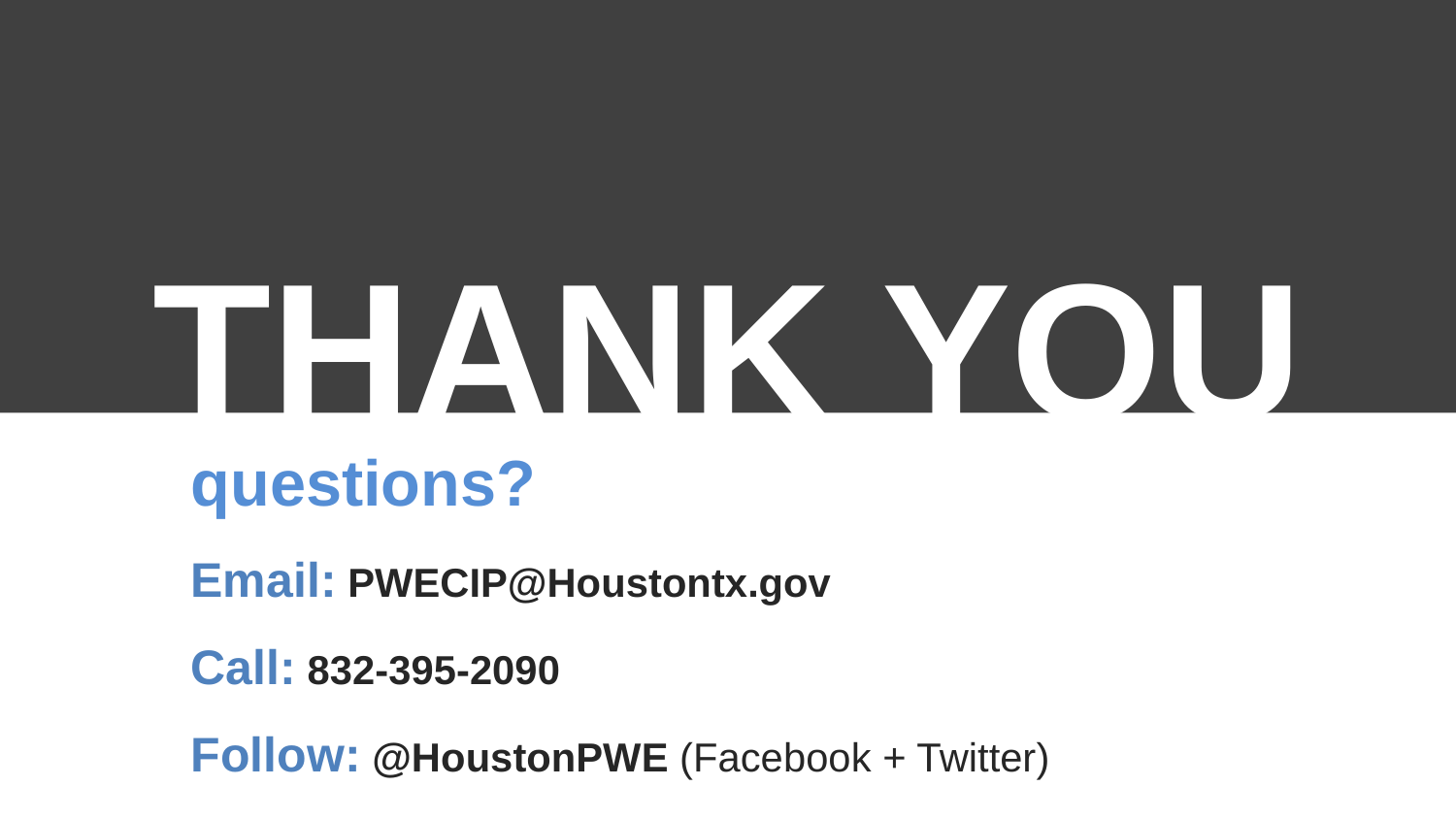

THANK YOU
questions?
Email: PWECIP@Houstontx.gov
Call: 832-395-2090
Follow: @HoustonPWE (Facebook + Twitter)